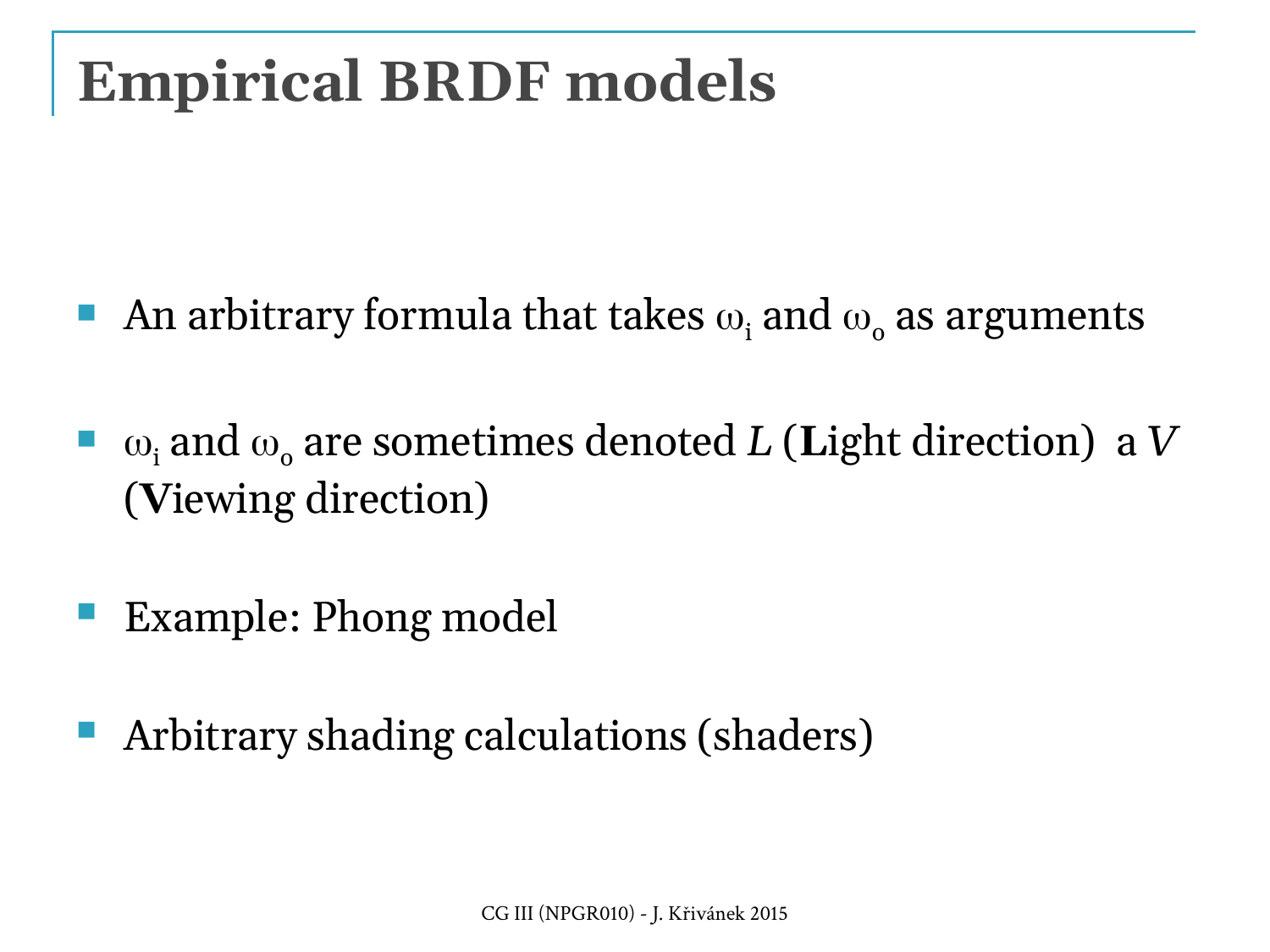

# Empirical BRDF models

An arbitrary formula that takes ωi and ωo as arguments

ωi and ωo are sometimes denoted L (Light direction)  a V (Viewing direction)

Example: Phong model

Arbitrary shading calculations (shaders)

CG III (NPGR010) - J. Křivánek 2015